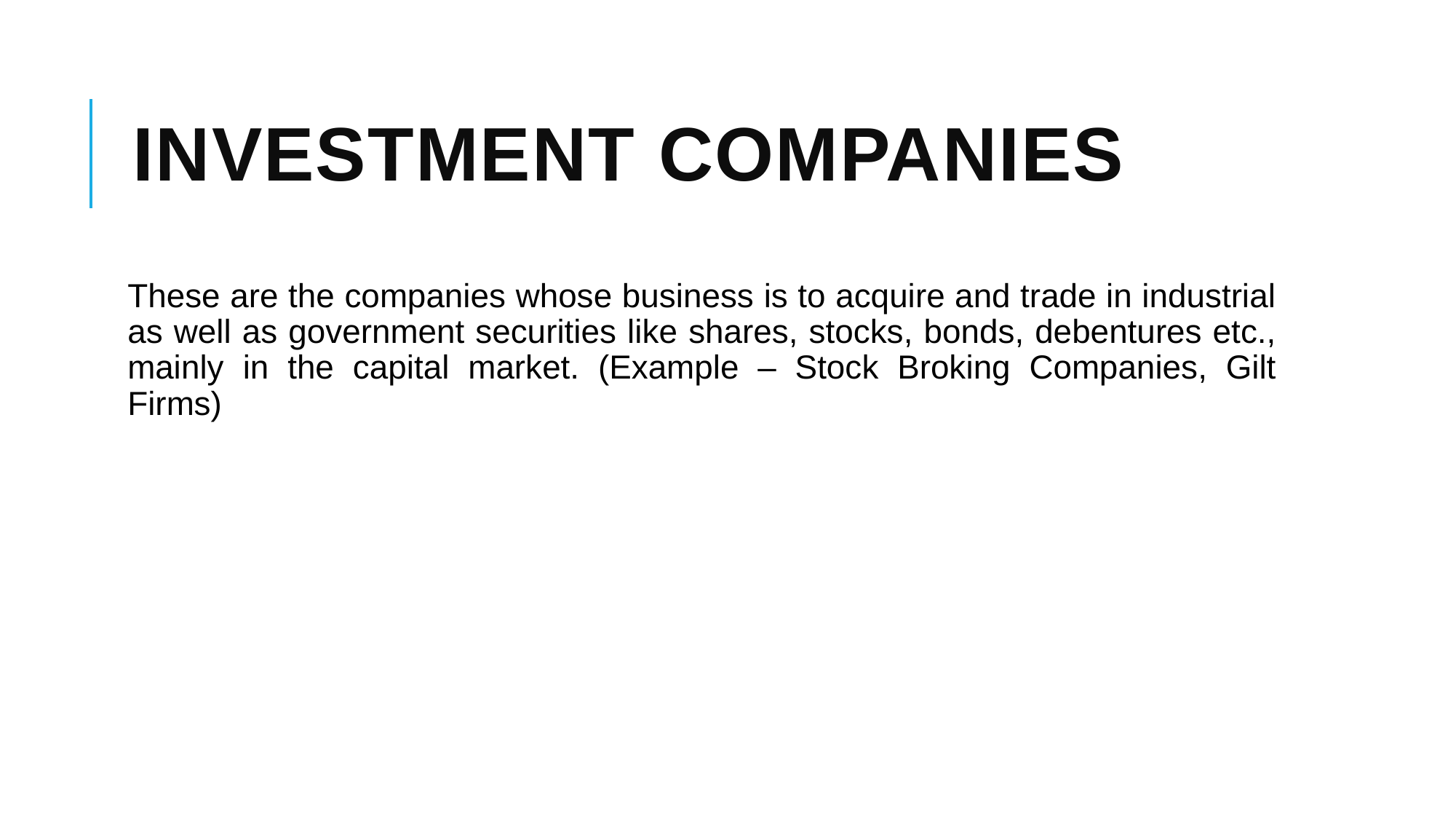

# Investment Companies
These are the companies whose business is to acquire and trade in industrial as well as government securities like shares, stocks, bonds, debentures etc., mainly in the capital market. (Example – Stock Broking Companies, Gilt Firms)